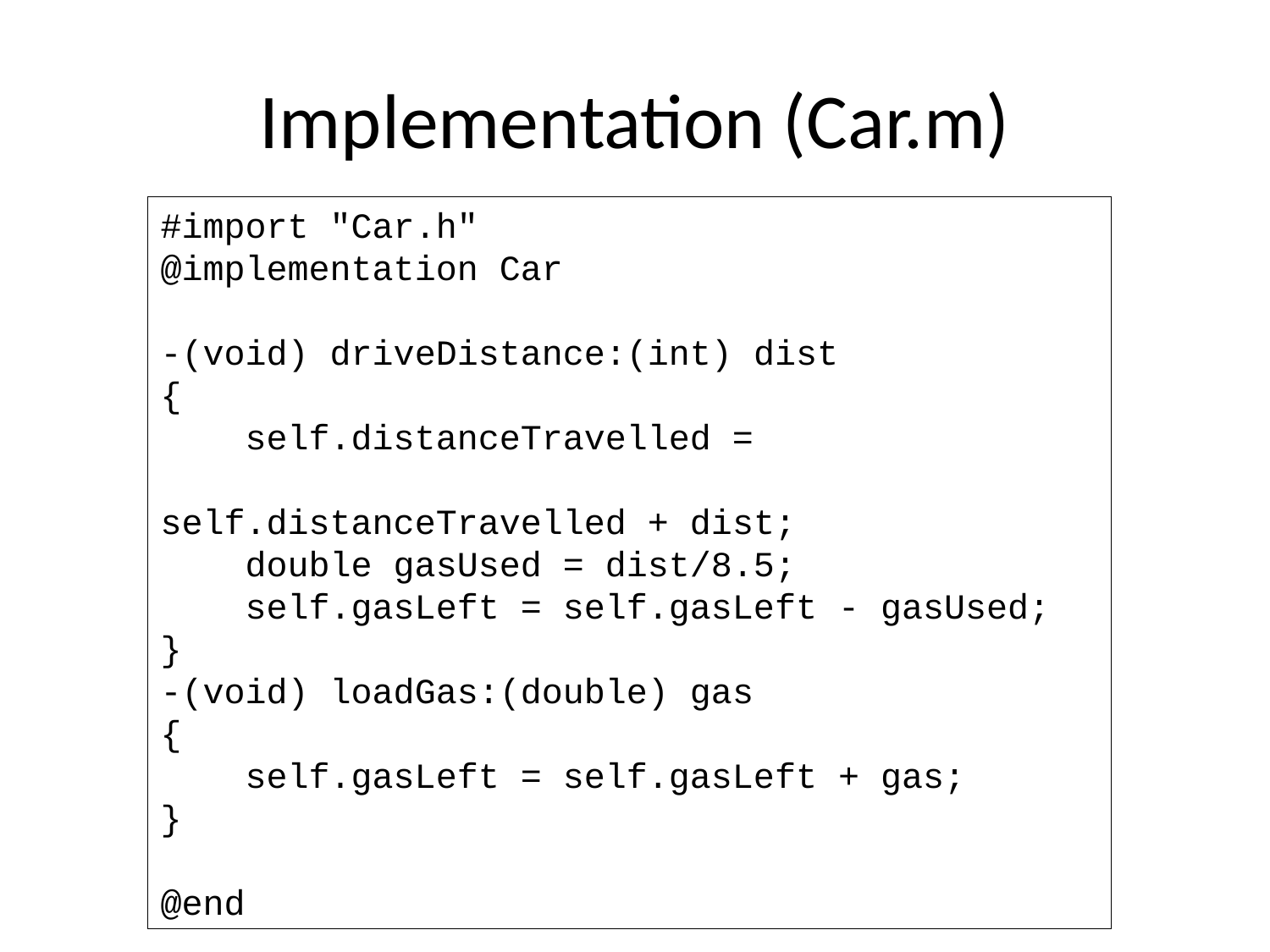

# Implementation (Car.m)
#import "Car.h"
@implementation Car

-(void) driveDistance:(int) dist
{
    self.distanceTravelled =
				self.distanceTravelled + dist;
    double gasUsed = dist/8.5;
    self.gasLeft = self.gasLeft - gasUsed;
}
-(void) loadGas:(double) gas
{
    self.gasLeft = self.gasLeft + gas;
}

@end